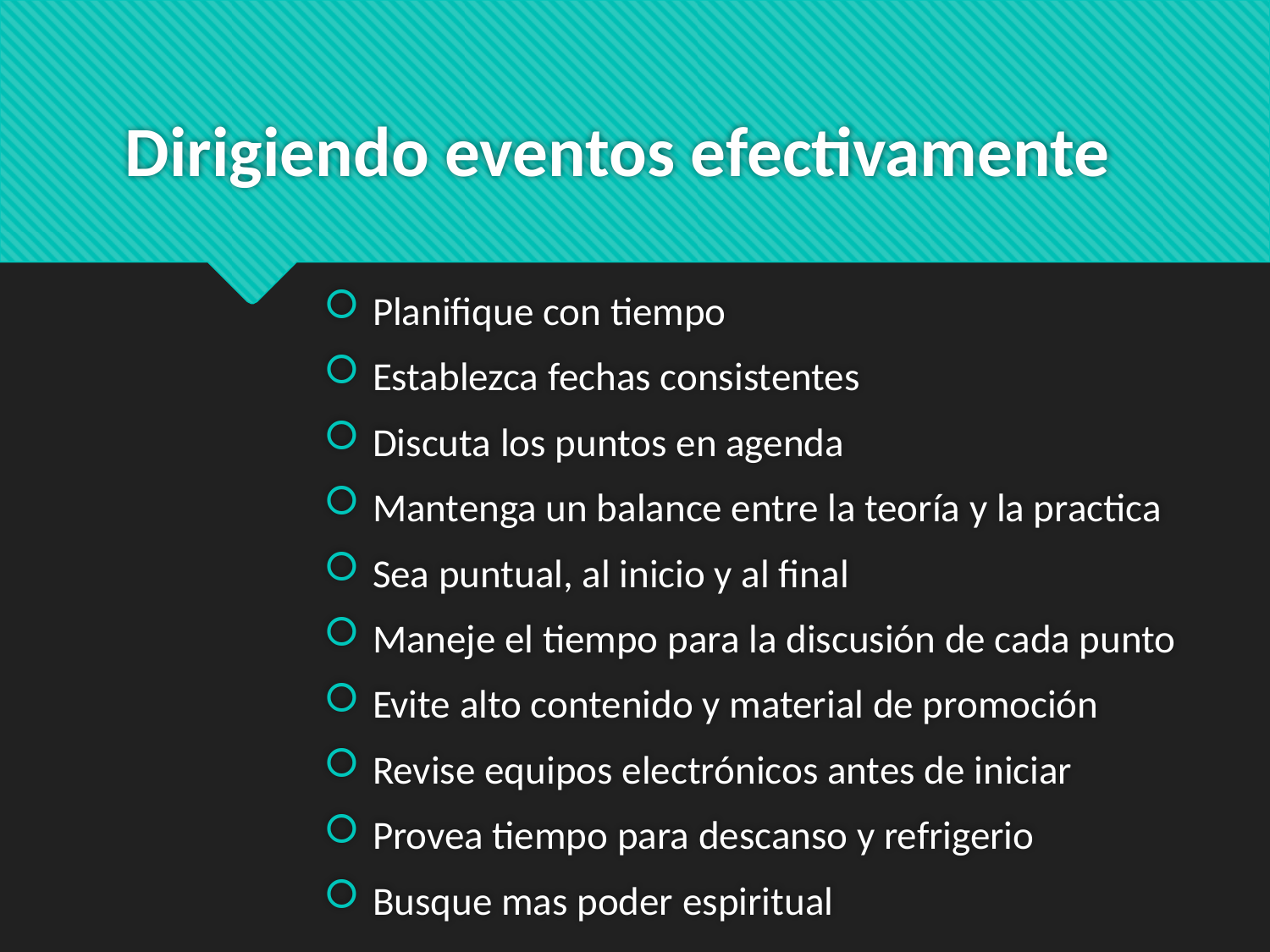

# Dirigiendo eventos efectivamente
Planifique con tiempo
Establezca fechas consistentes
Discuta los puntos en agenda
Mantenga un balance entre la teoría y la practica
Sea puntual, al inicio y al final
Maneje el tiempo para la discusión de cada punto
Evite alto contenido y material de promoción
Revise equipos electrónicos antes de iniciar
Provea tiempo para descanso y refrigerio
Busque mas poder espiritual